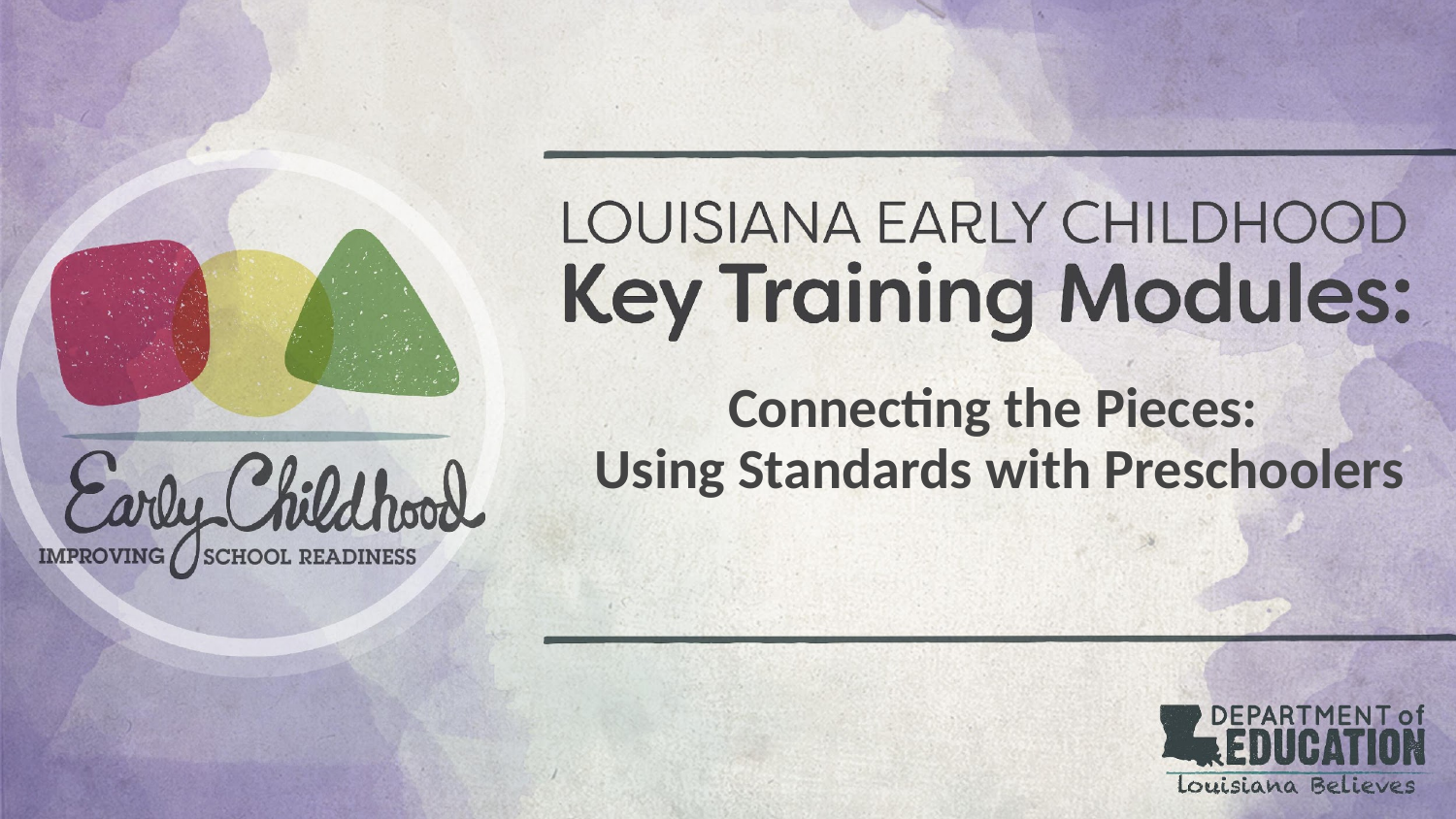

# Connecting the Pieces: Using Standards with Preschoolers